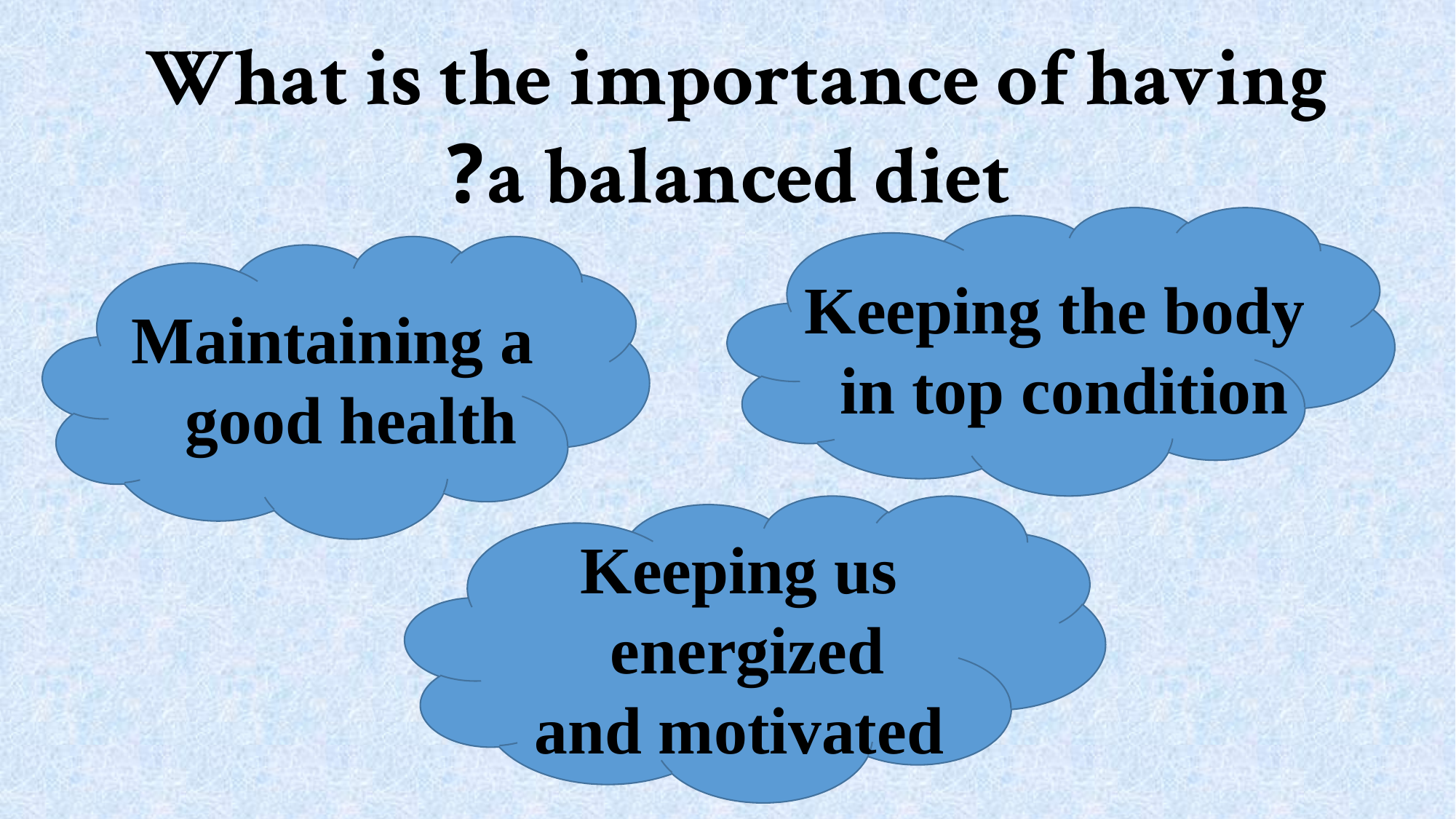

What is the importance of having
a balanced diet?

Keeping the body
 in top condition
Maintaining a
 good health

Keeping us energized
and motivated